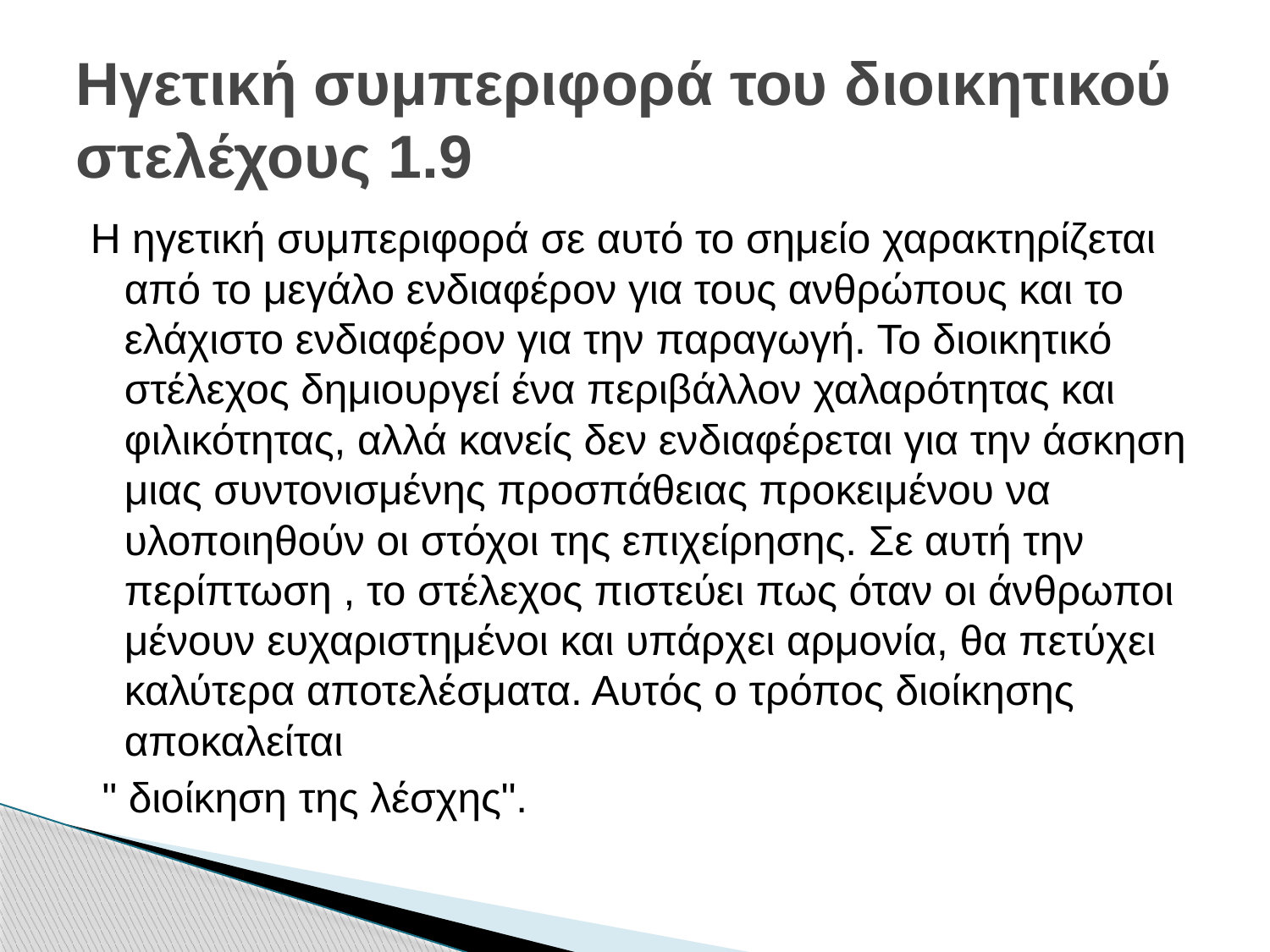

# Ηγετική συμπεριφορά του διοικητικού στελέχους 1.9
Η ηγετική συμπεριφορά σε αυτό το σημείο χαρακτηρίζεται από το μεγάλο ενδιαφέρον για τους ανθρώπους και το ελάχιστο ενδιαφέρον για την παραγωγή. Το διοικητικό στέλεχος δημιουργεί ένα περιβάλλον χαλαρότητας και φιλικότητας, αλλά κανείς δεν ενδιαφέρεται για την άσκηση μιας συντονισμένης προσπάθειας προκειμένου να υλοποιηθούν οι στόχοι της επιχείρησης. Σε αυτή την περίπτωση , το στέλεχος πιστεύει πως όταν οι άνθρωποι μένουν ευχαριστημένοι και υπάρχει αρμονία, θα πετύχει καλύτερα αποτελέσματα. Αυτός ο τρόπος διοίκησης αποκαλείται
 " διοίκηση της λέσχης".